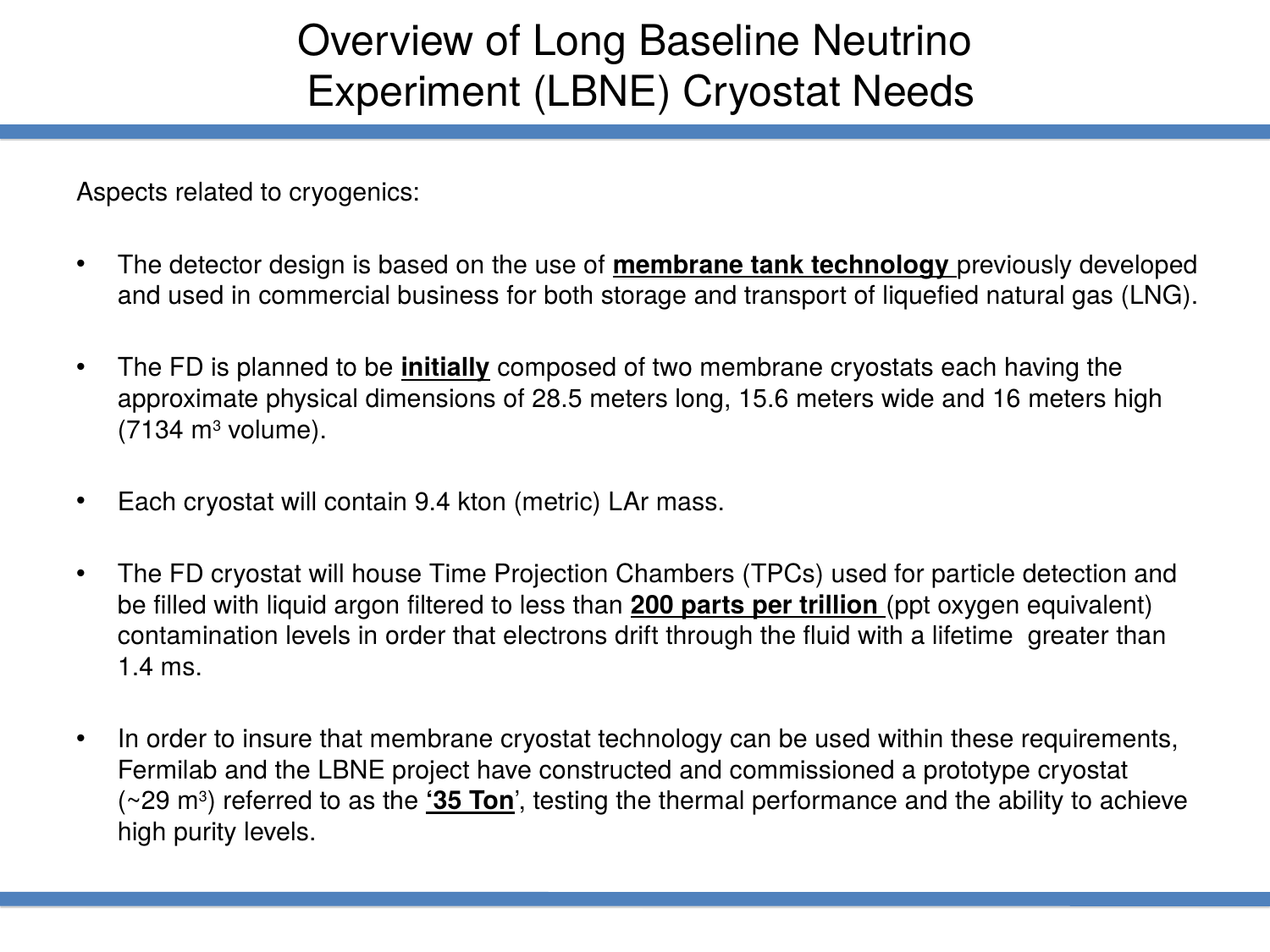

# Overview of Long Baseline Neutrino Experiment (LBNE) Cryostat Needs
Aspects related to cryogenics:

The detector design is based on the use of membrane tank technology previously developed and used in commercial business for both storage and transport of liquefied natural gas (LNG).

The FD is planned to be initially composed of two membrane cryostats each having the approximate physical dimensions of 28.5 meters long, 15.6 meters wide and 16 meters high (7134 m3 volume).

Each cryostat will contain 9.4 kton (metric) LAr mass.

The FD cryostat will house Time Projection Chambers (TPCs) used for particle detection and be filled with liquid argon filtered to less than 200 parts per trillion (ppt oxygen equivalent) contamination levels in order that electrons drift through the fluid with a lifetime  greater than 1.4 ms.

In order to insure that membrane cryostat technology can be used within these requirements, Fermilab and the LBNE project have constructed and commissioned a prototype cryostat (~29 m3) referred to as the ‘35 Ton’, testing the thermal performance and the ability to achieve high purity levels.